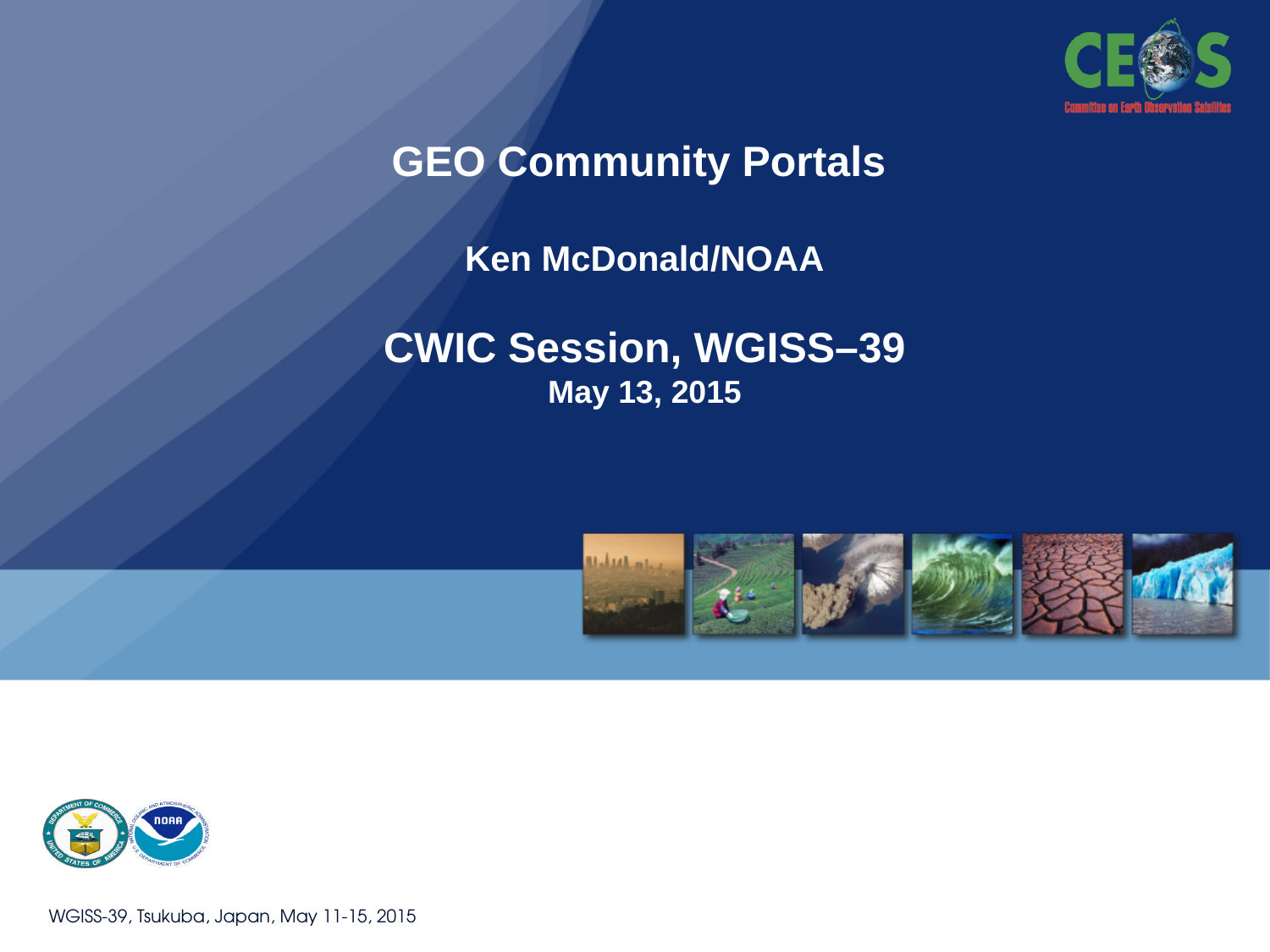

# GEO Community Portals Ken McDonald/NOAA CWIC Session, WGISS–39 May 13, 2015